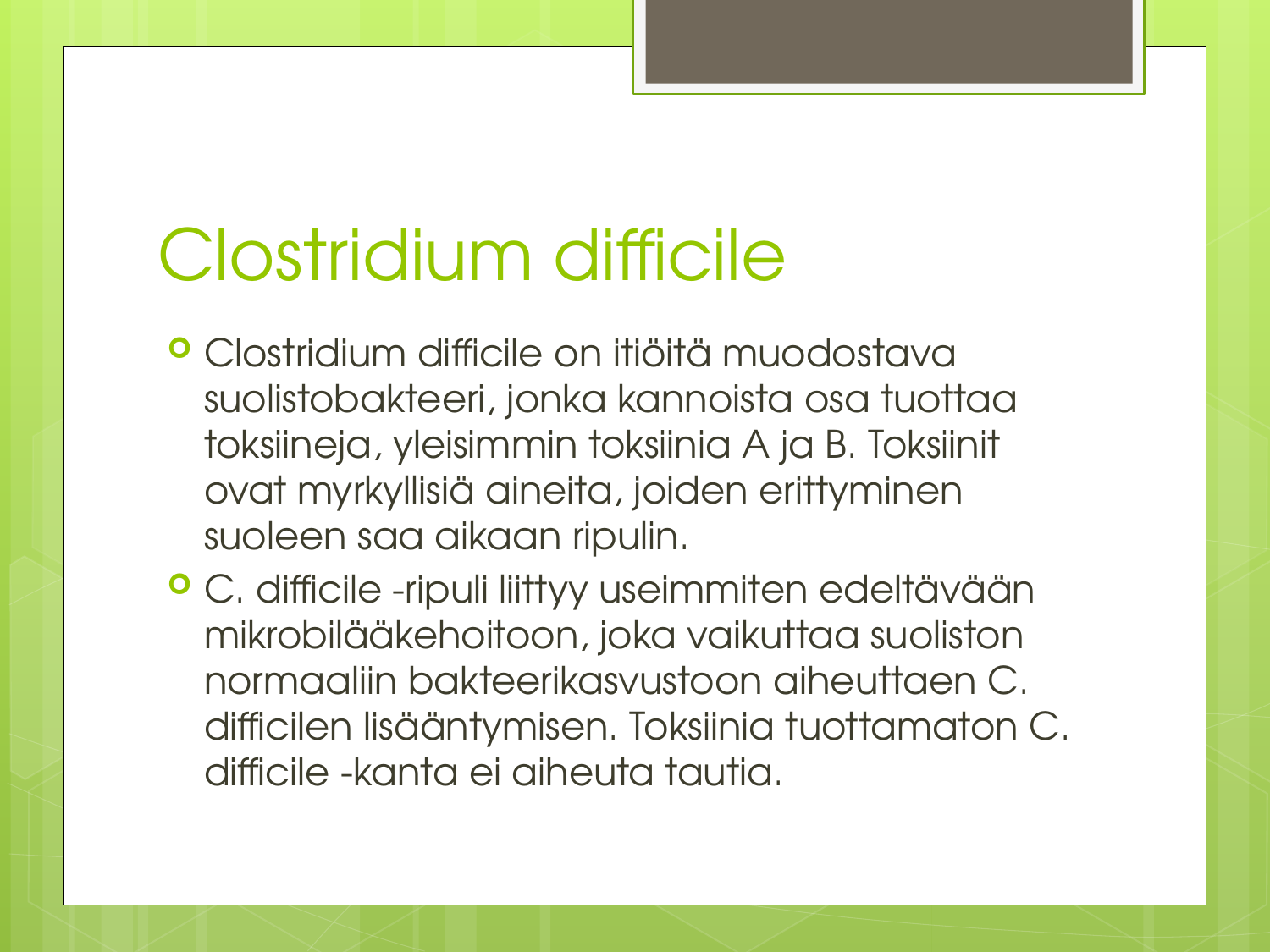

# Clostridium difficile
Clostridium difficile on itiöitä muodostava suolistobakteeri, jonka kannoista osa tuottaa toksiineja, yleisimmin toksiinia A ja B. Toksiinit ovat myrkyllisiä aineita, joiden erittyminen suoleen saa aikaan ripulin.
C. difficile -ripuli liittyy useimmiten edeltävään mikrobilääkehoitoon, joka vaikuttaa suoliston normaaliin bakteerikasvustoon aiheuttaen C. difficilen lisääntymisen. Toksiinia tuottamaton C. difficile -kanta ei aiheuta tautia.